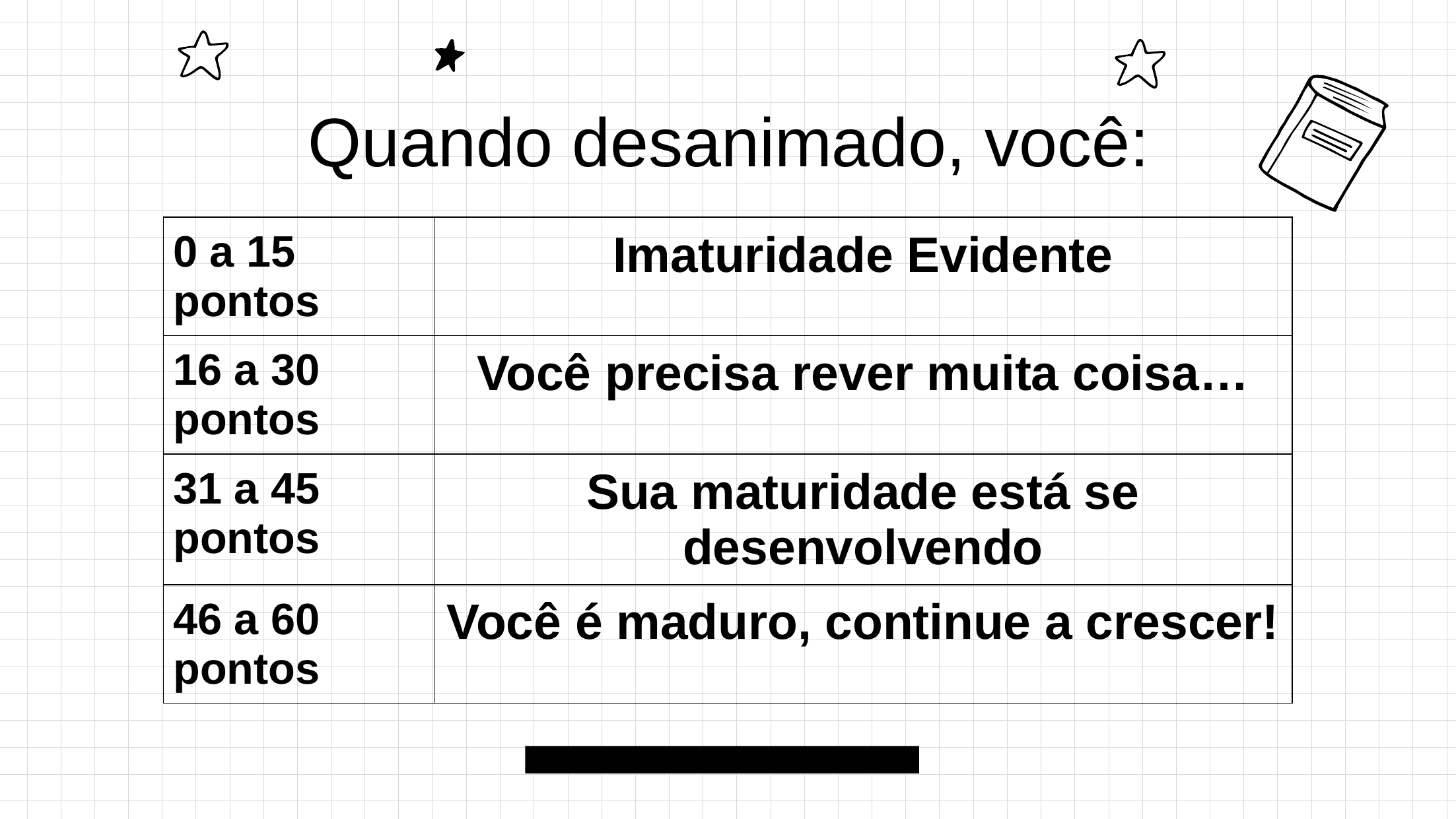

# Quando desanimado, você:
| 0 a 15 pontos | Imaturidade Evidente |
| --- | --- |
| 16 a 30 pontos | Você precisa rever muita coisa… |
| 31 a 45 pontos | Sua maturidade está se desenvolvendo |
| 46 a 60 pontos | Você é maduro, continue a crescer! |